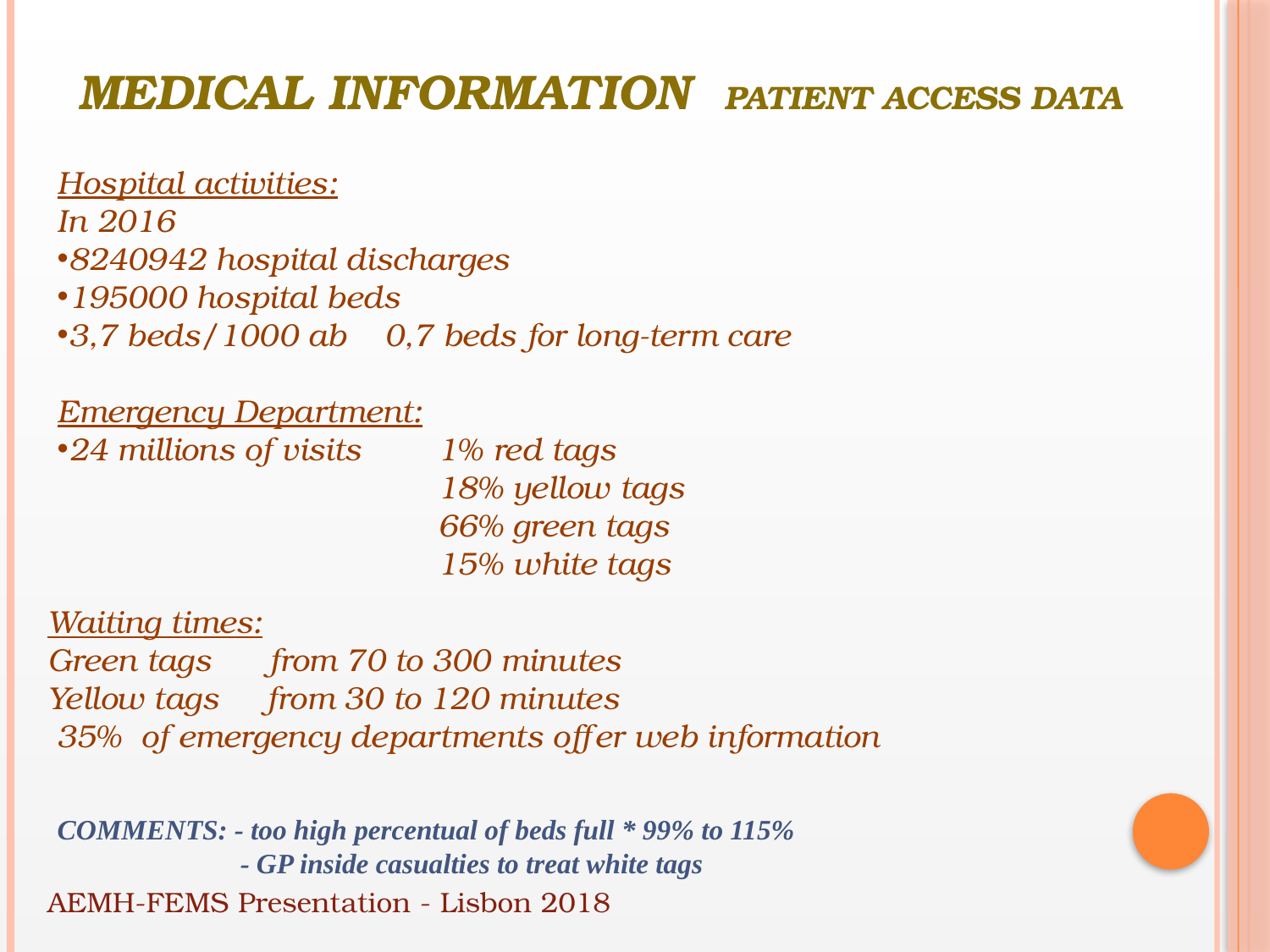

# Medical information  patient access data
Hospital activities:
In 2016
8240942 hospital discharges
195000 hospital beds
3,7 beds/1000 ab    0,7 beds for long-term care

Emergency Department:
24 millions of visits	1% red tags
		18% yellow tags
		66% green tags
		15% white tags
Waiting times:
Green tags      from 70 to 300 minutes
Yellow tags     from 30 to 120 minutes
 35%  of emergency departments offer web information
COMMENTS: - too high percentual of beds full * 99% to 115%
	        - GP inside casualties to treat white tags
AEMH-FEMS Presentation - Lisbon 2018